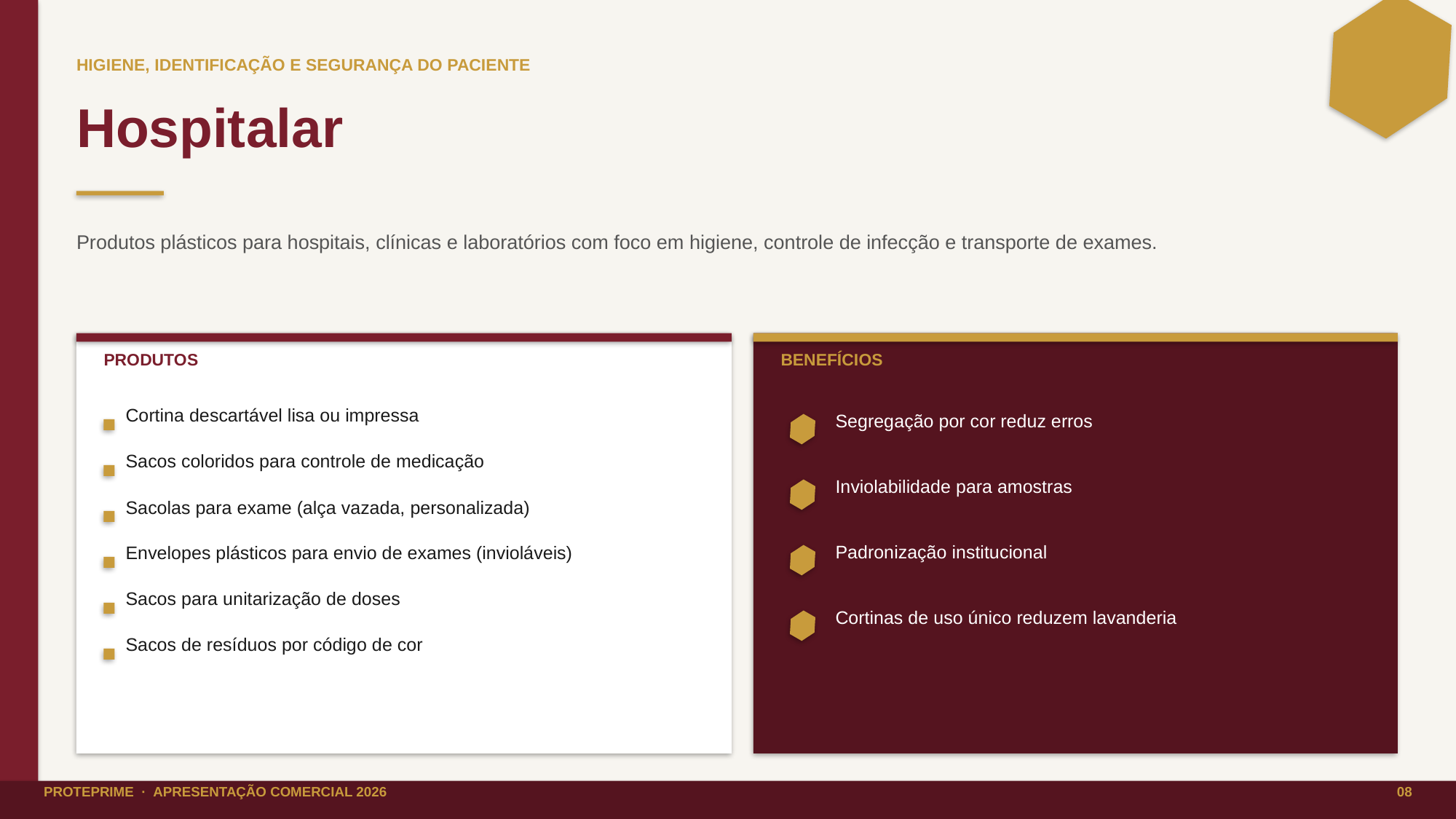

HIGIENE, IDENTIFICAÇÃO E SEGURANÇA DO PACIENTE
Hospitalar

Produtos plásticos para hospitais, clínicas e laboratórios com foco em higiene, controle de infecção e transporte de exames.

PRODUTOS
BENEFÍCIOS
Cortina descartável lisa ou impressa
Segregação por cor reduz erros

Sacos coloridos para controle de medicação

Inviolabilidade para amostras

Sacolas para exame (alça vazada, personalizada)

Padronização institucional
Envelopes plásticos para envio de exames (invioláveis)

Sacos para unitarização de doses

Cortinas de uso único reduzem lavanderia

Sacos de resíduos por código de cor

PROTEPRIME  ·  APRESENTAÇÃO COMERCIAL 2026
08